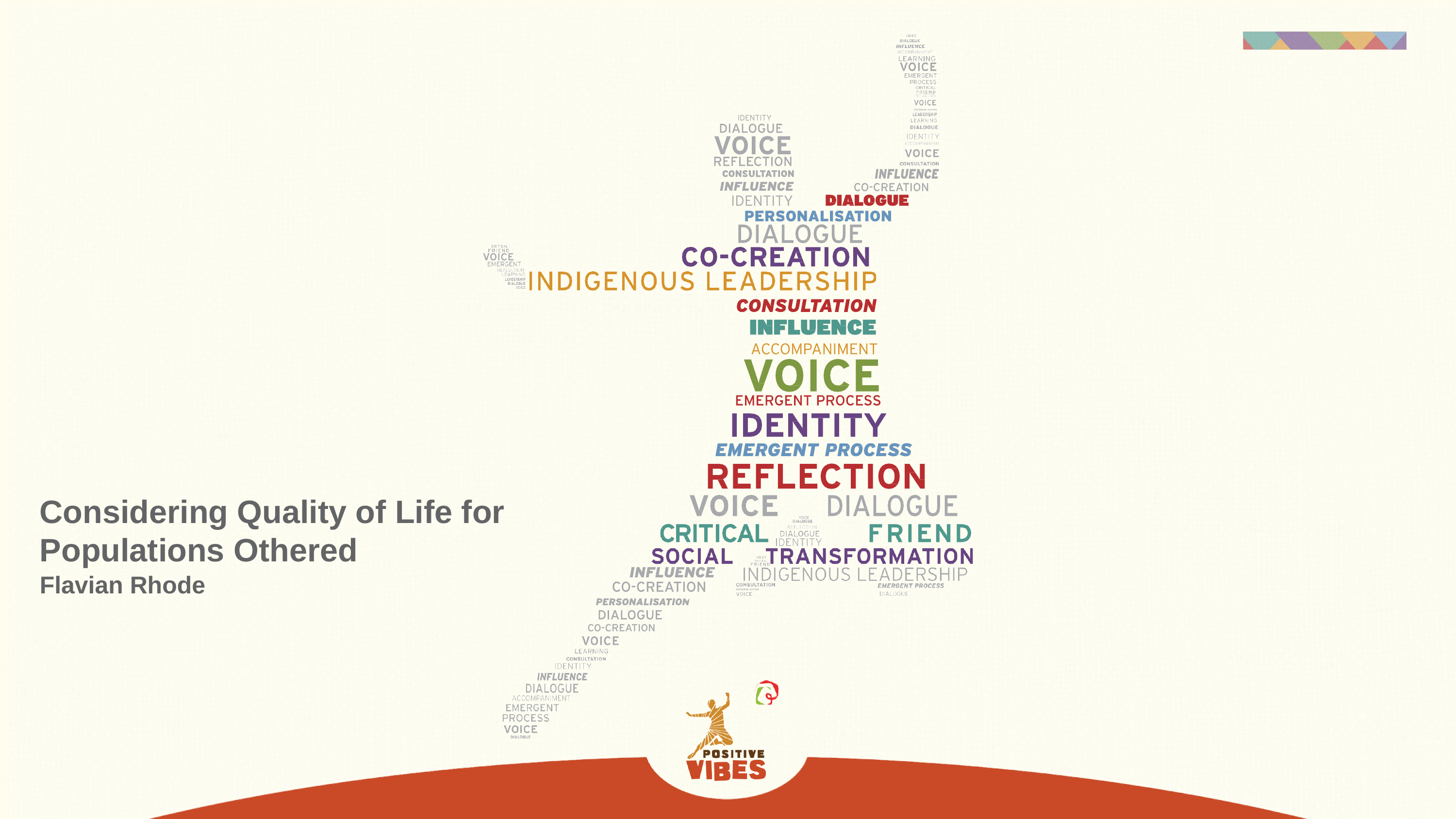

Considering Quality of Life for Populations Othered
Flavian Rhode